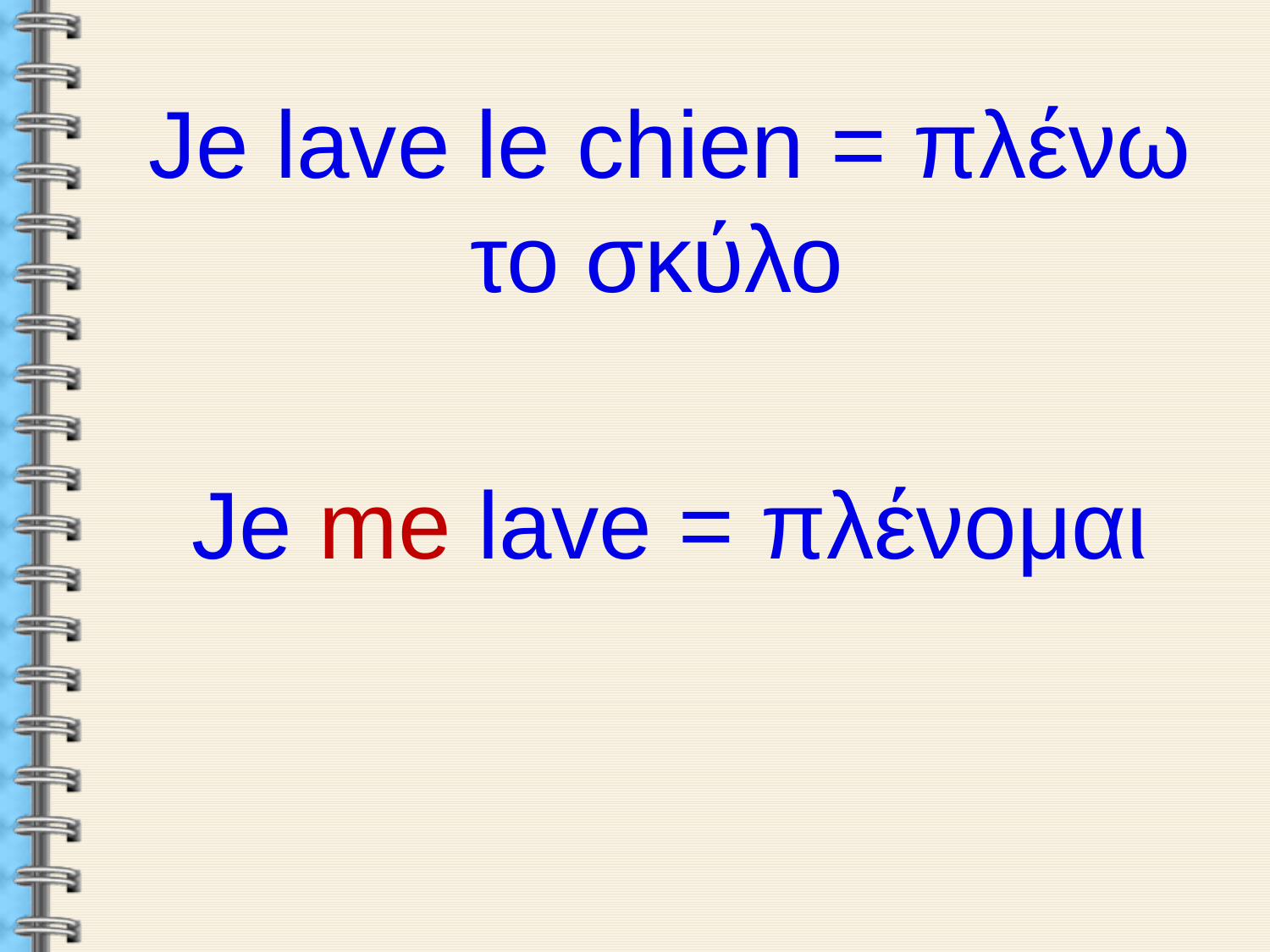

Je lave le chien = πλένω το σκύλο

Je me lave = πλένομαι